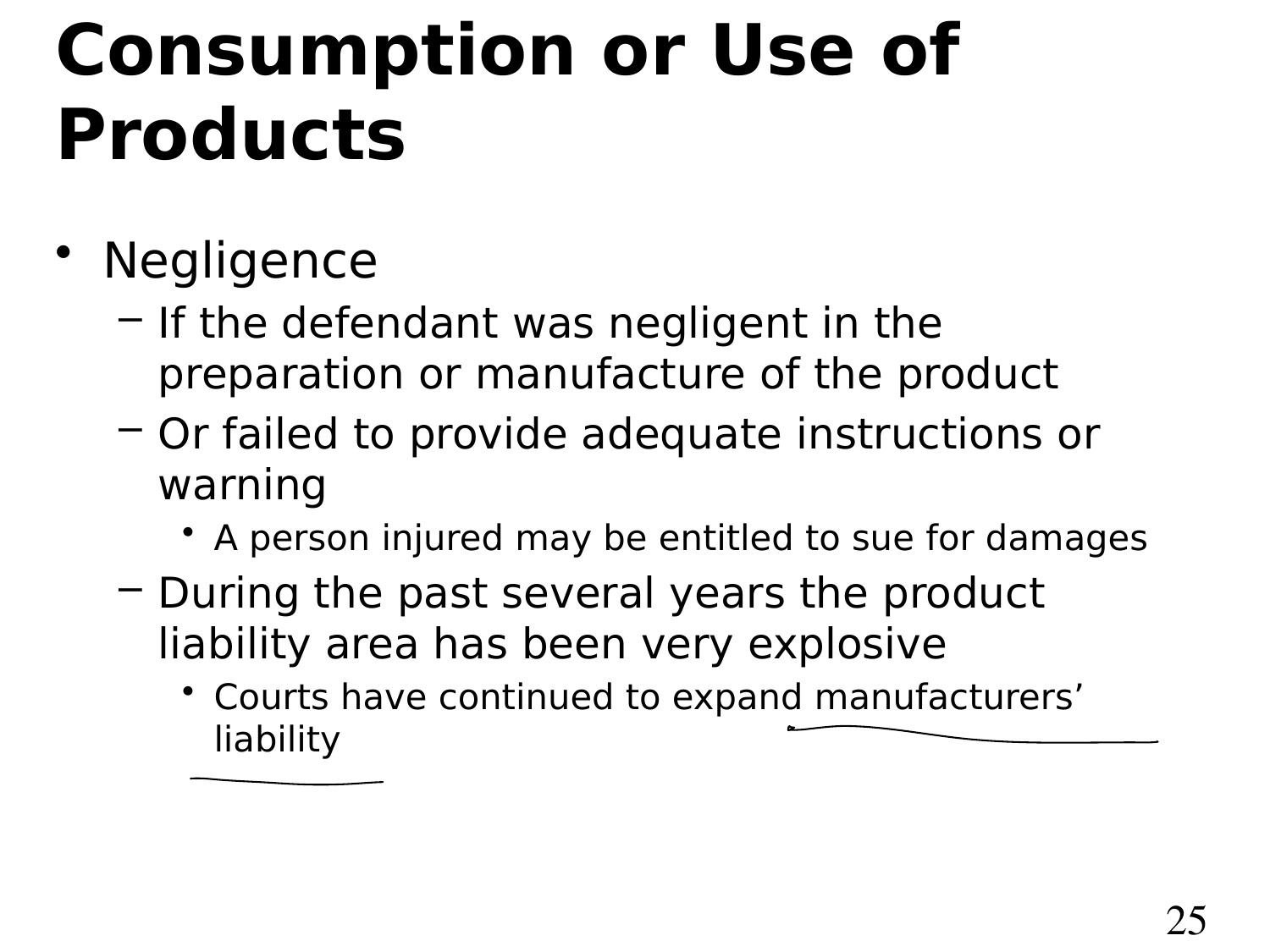

# Consumption or Use of Products
Negligence
If the defendant was negligent in the preparation or manufacture of the product
Or failed to provide adequate instructions or warning
A person injured may be entitled to sue for damages
During the past several years the product liability area has been very explosive
Courts have continued to expand manufacturers’ liability
25